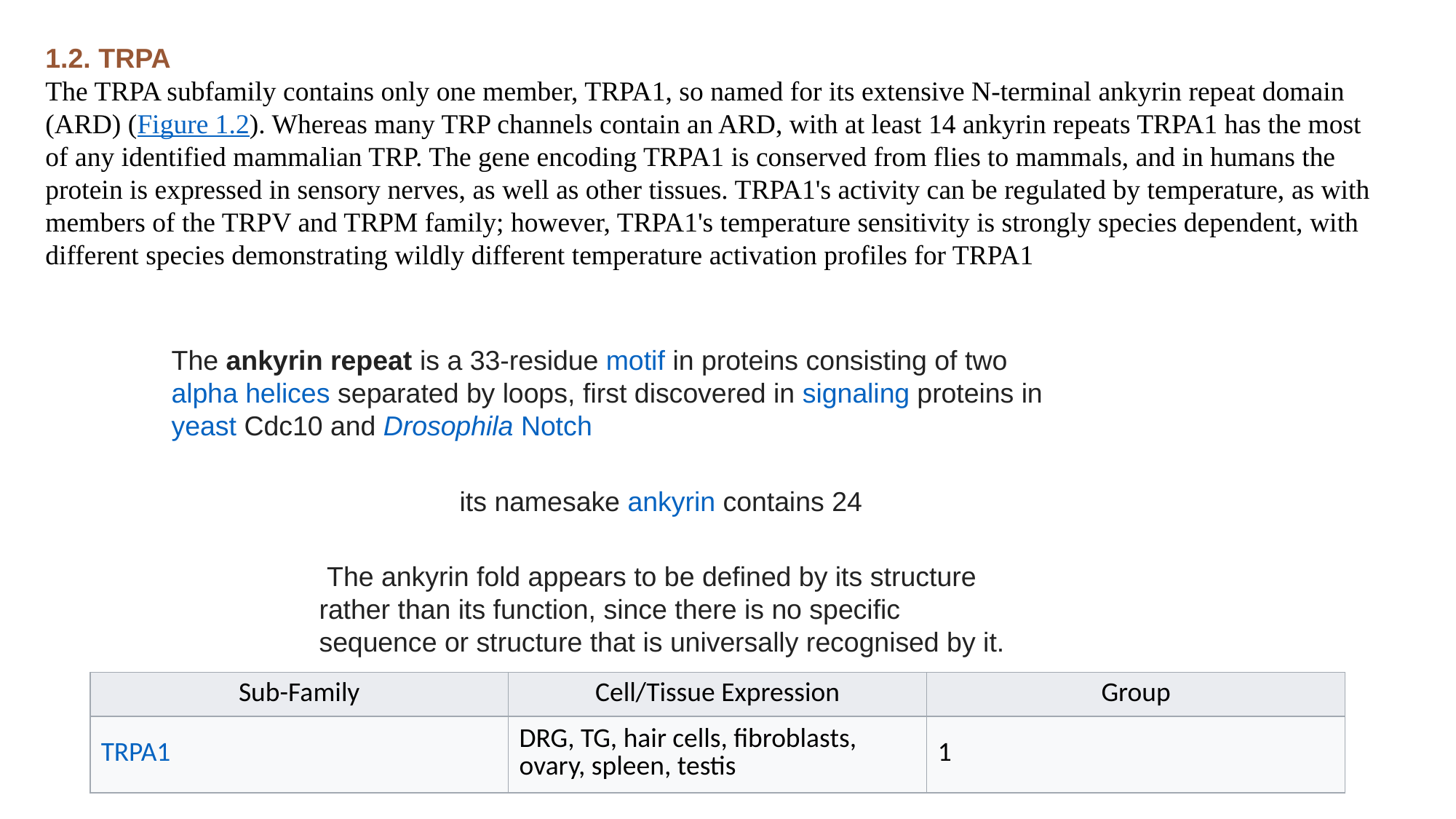

1.2. TRPA
The TRPA subfamily contains only one member, TRPA1, so named for its extensive N-terminal ankyrin repeat domain (ARD) (Figure 1.2). Whereas many TRP channels contain an ARD, with at least 14 ankyrin repeats TRPA1 has the most of any identified mammalian TRP. The gene encoding TRPA1 is conserved from flies to mammals, and in humans the protein is expressed in sensory nerves, as well as other tissues. TRPA1's activity can be regulated by temperature, as with members of the TRPV and TRPM family; however, TRPA1's temperature sensitivity is strongly species dependent, with different species demonstrating wildly different temperature activation profiles for TRPA1
The ankyrin repeat is a 33-residue motif in proteins consisting of two alpha helices separated by loops, first discovered in signaling proteins in yeast Cdc10 and Drosophila Notch
 its namesake ankyrin contains 24
 The ankyrin fold appears to be defined by its structure rather than its function, since there is no specific sequence or structure that is universally recognised by it.
| Sub-Family | Cell/Tissue Expression | Group |
| --- | --- | --- |
| TRPA1 | DRG, TG, hair cells, fibroblasts, ovary, spleen, testis | 1 |